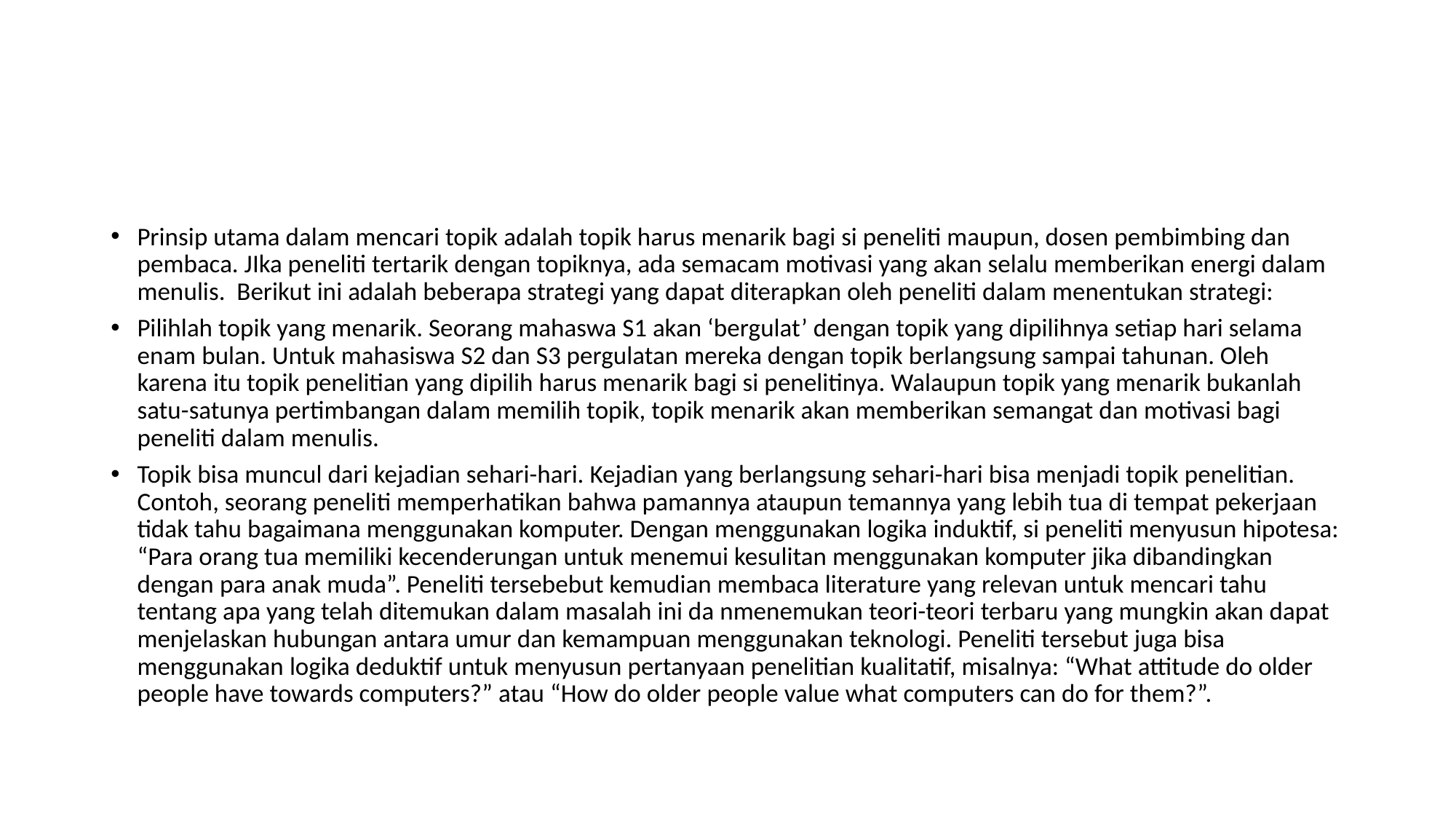

#
Prinsip utama dalam mencari topik adalah topik harus menarik bagi si peneliti maupun, dosen pembimbing dan pembaca. JIka peneliti tertarik dengan topiknya, ada semacam motivasi yang akan selalu memberikan energi dalam menulis.  Berikut ini adalah beberapa strategi yang dapat diterapkan oleh peneliti dalam menentukan strategi:
Pilihlah topik yang menarik. Seorang mahaswa S1 akan ‘bergulat’ dengan topik yang dipilihnya setiap hari selama enam bulan. Untuk mahasiswa S2 dan S3 pergulatan mereka dengan topik berlangsung sampai tahunan. Oleh karena itu topik penelitian yang dipilih harus menarik bagi si penelitinya. Walaupun topik yang menarik bukanlah satu-satunya pertimbangan dalam memilih topik, topik menarik akan memberikan semangat dan motivasi bagi peneliti dalam menulis.
Topik bisa muncul dari kejadian sehari-hari. Kejadian yang berlangsung sehari-hari bisa menjadi topik penelitian. Contoh, seorang peneliti memperhatikan bahwa pamannya ataupun temannya yang lebih tua di tempat pekerjaan tidak tahu bagaimana menggunakan komputer. Dengan menggunakan logika induktif, si peneliti menyusun hipotesa: “Para orang tua memiliki kecenderungan untuk menemui kesulitan menggunakan komputer jika dibandingkan dengan para anak muda”. Peneliti tersebebut kemudian membaca literature yang relevan untuk mencari tahu tentang apa yang telah ditemukan dalam masalah ini da nmenemukan teori-teori terbaru yang mungkin akan dapat menjelaskan hubungan antara umur dan kemampuan menggunakan teknologi. Peneliti tersebut juga bisa menggunakan logika deduktif untuk menyusun pertanyaan penelitian kualitatif, misalnya: “What attitude do older people have towards computers?” atau “How do older people value what computers can do for them?”.